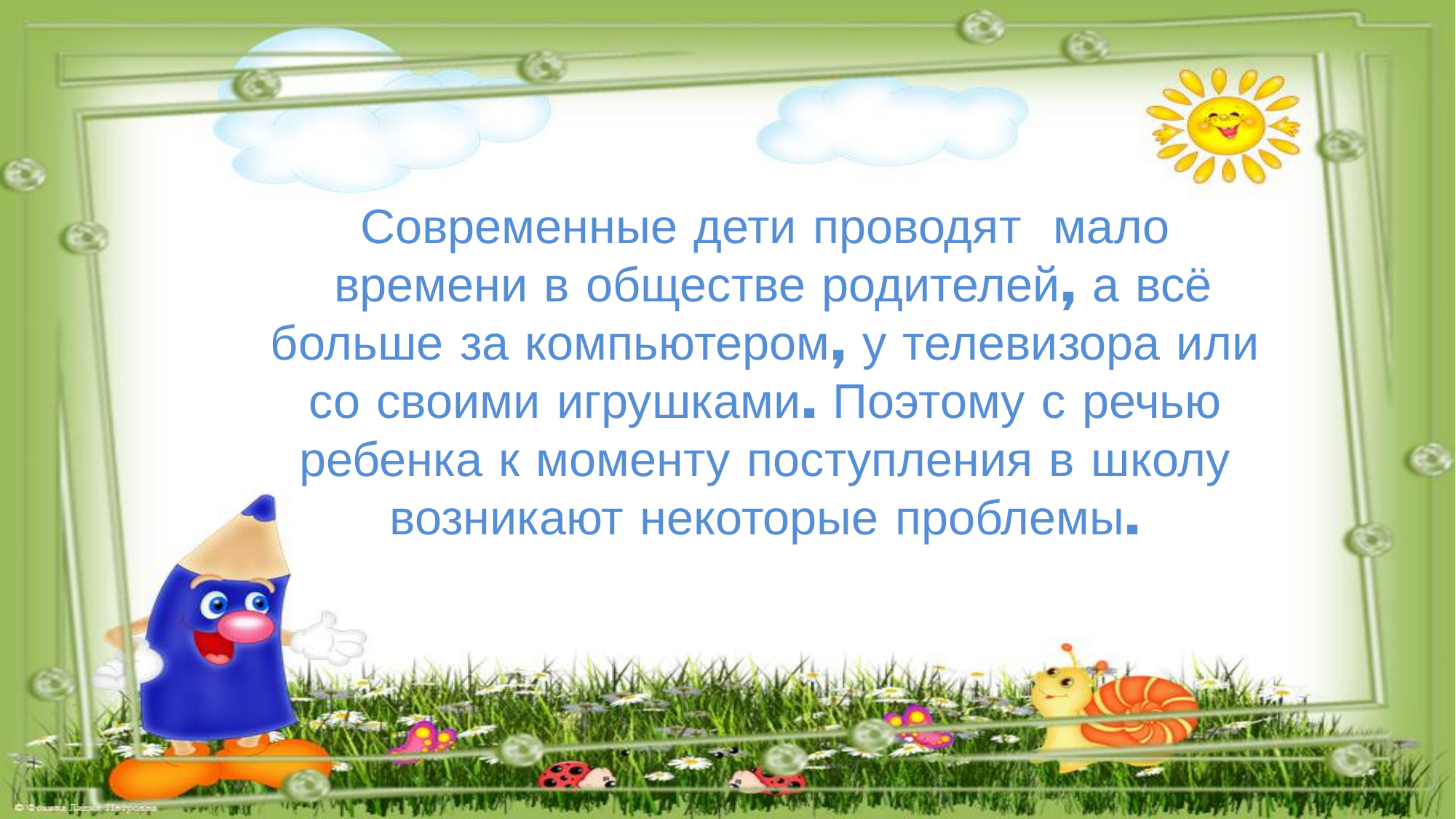

# Современные дети проводят  мало времени в обществе родителей, а всё больше за компьютером, у телевизора или со своими игрушками. Поэтому с речью ребенка к моменту поступления в школу возникают некоторые проблемы.